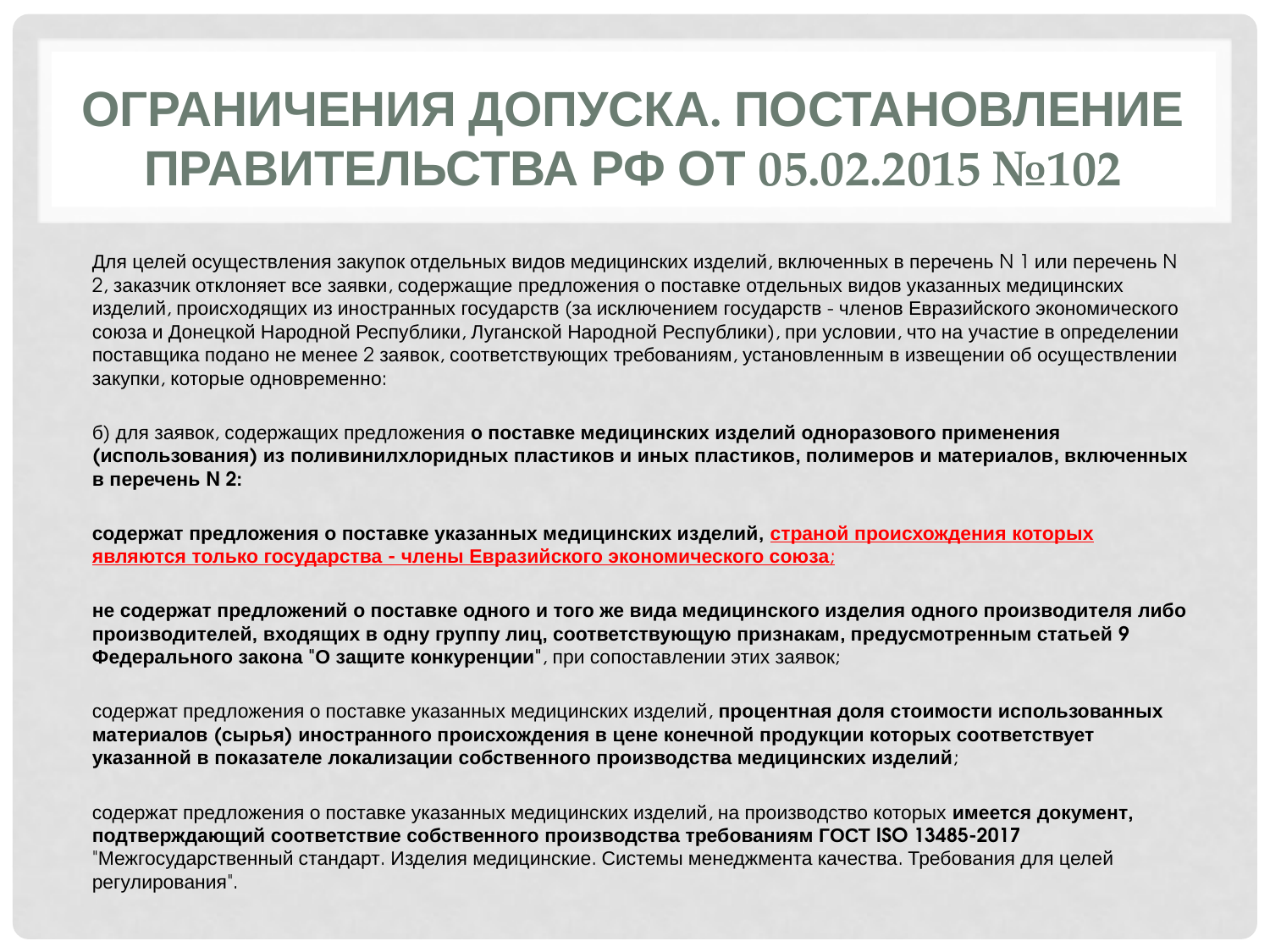

# Ограничения ДОПУСКА. Постановление Правительства РФ от 05.02.2015 №102

Для целей осуществления закупок отдельных видов медицинских изделий, включенных в перечень N 1 или перечень N 2, заказчик отклоняет все заявки, содержащие предложения о поставке отдельных видов указанных медицинских изделий, происходящих из иностранных государств (за исключением государств - членов Евразийского экономического союза и Донецкой Народной Республики, Луганской Народной Республики), при условии, что на участие в определении поставщика подано не менее 2 заявок, соответствующих требованиям, установленным в извещении об осуществлении закупки, которые одновременно:

б) для заявок, содержащих предложения о поставке медицинских изделий одноразового применения (использования) из поливинилхлоридных пластиков и иных пластиков, полимеров и материалов, включенных в перечень N 2:

содержат предложения о поставке указанных медицинских изделий, страной происхождения которых являются только государства - члены Евразийского экономического союза;

не содержат предложений о поставке одного и того же вида медицинского изделия одного производителя либо производителей, входящих в одну группу лиц, соответствующую признакам, предусмотренным статьей 9 Федерального закона "О защите конкуренции", при сопоставлении этих заявок;

содержат предложения о поставке указанных медицинских изделий, процентная доля стоимости использованных материалов (сырья) иностранного происхождения в цене конечной продукции которых соответствует указанной в показателе локализации собственного производства медицинских изделий;

содержат предложения о поставке указанных медицинских изделий, на производство которых имеется документ, подтверждающий соответствие собственного производства требованиям ГОСТ ISO 13485-2017 "Межгосударственный стандарт. Изделия медицинские. Системы менеджмента качества. Требования для целей регулирования".